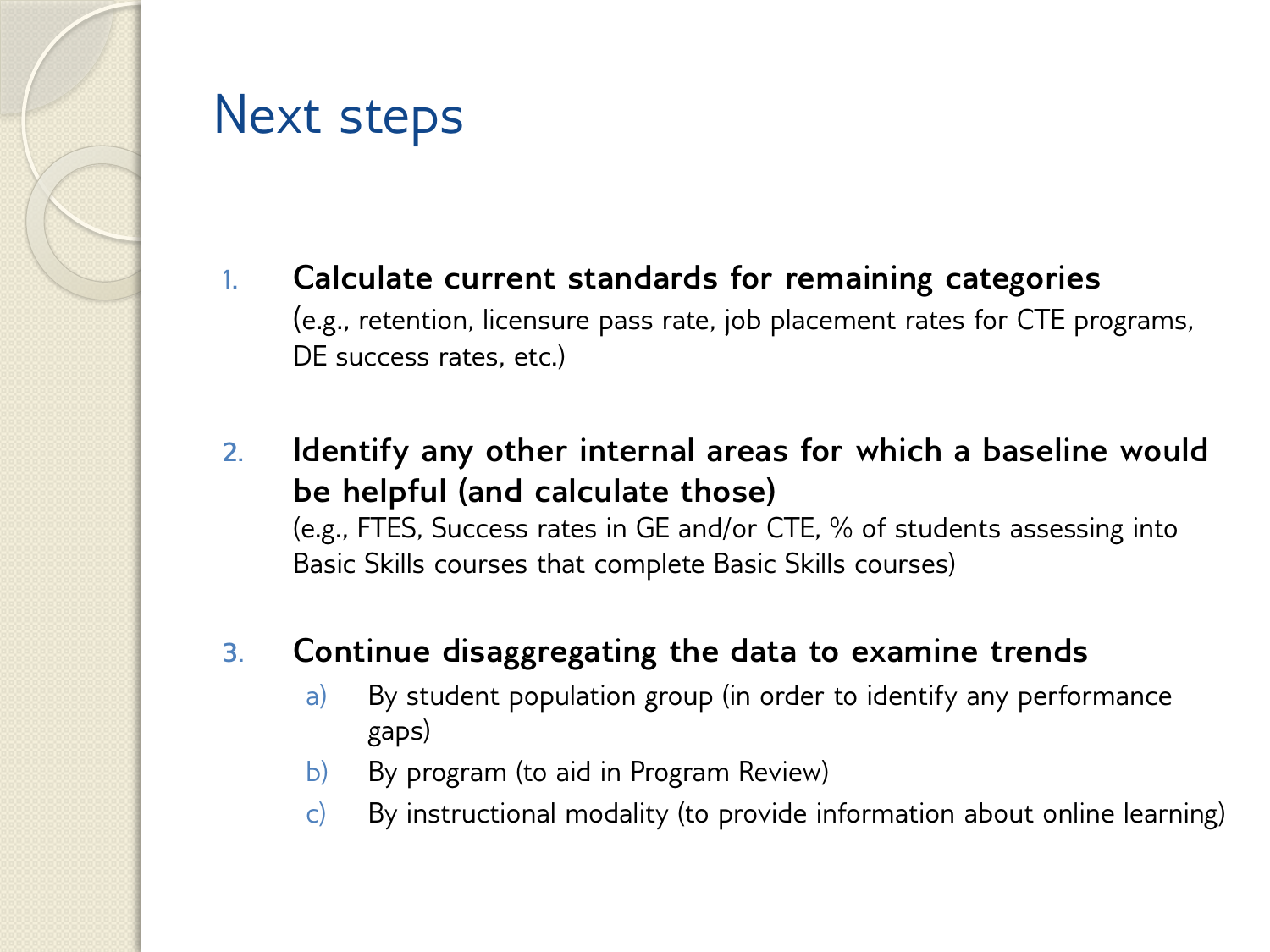

# Next steps

Calculate current standards for remaining categories
(e.g., retention, licensure pass rate, job placement rates for CTE programs,  DE success rates, etc.)

Identify any other internal areas for which a baseline would be helpful (and calculate those)
(e.g., FTES, Success rates in GE and/or CTE, % of students assessing into Basic Skills courses that complete Basic Skills courses)

Continue disaggregating the data to examine trends
By student population group (in order to identify any performance gaps)
By program (to aid in Program Review)
By instructional modality (to provide information about online learning)